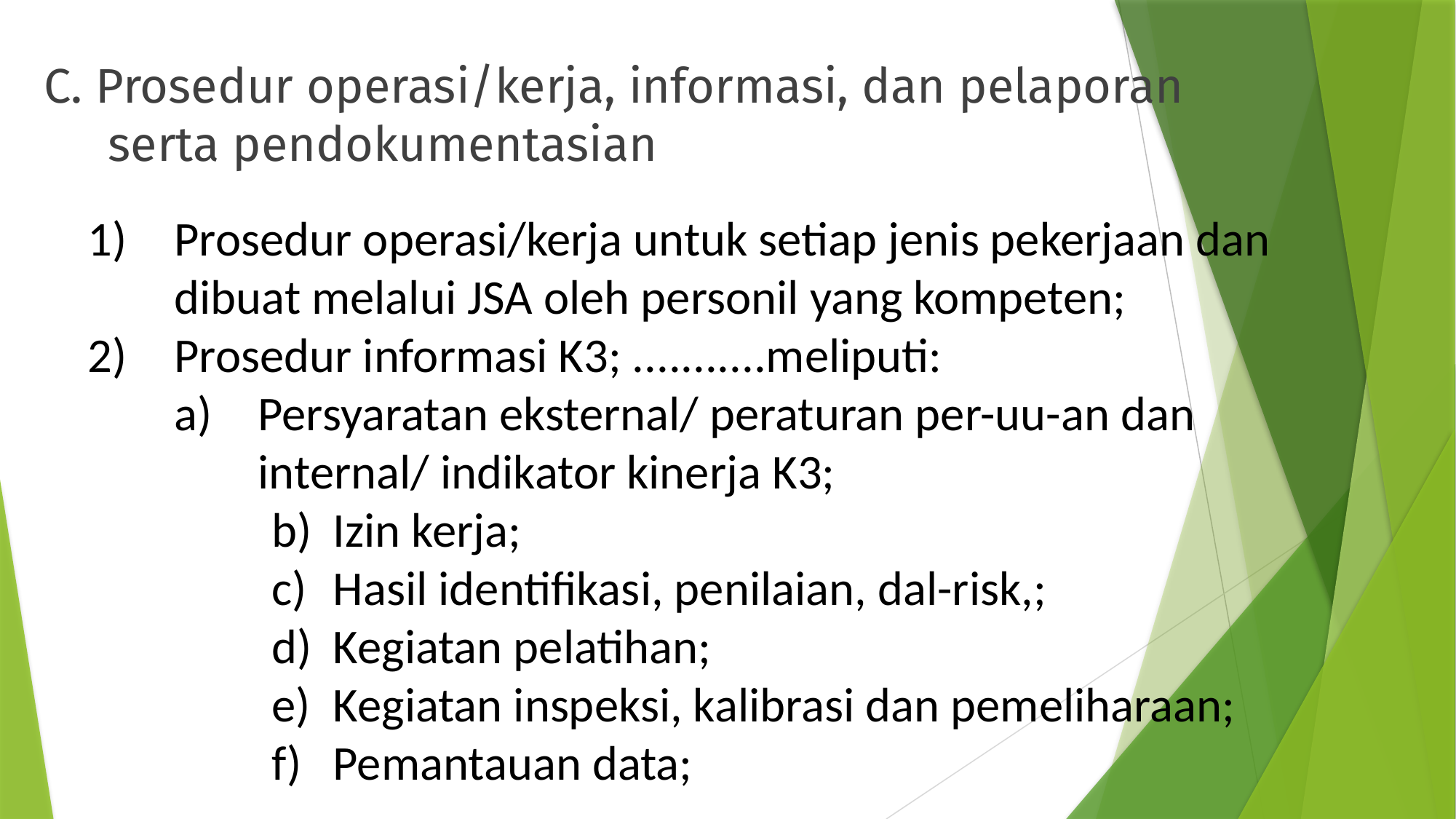

C. Prosedur operasi/kerja, informasi, dan pelaporan serta pendokumentasian

Prosedur operasi/kerja untuk setiap jenis pekerjaan dan dibuat melalui JSA oleh personil yang kompeten;
Prosedur informasi K3; ...........meliputi:
Persyaratan eksternal/ peraturan per-uu-an dan internal/ indikator kinerja K3;
Izin kerja;
Hasil identifikasi, penilaian, dal-risk,;
Kegiatan pelatihan;
Kegiatan inspeksi, kalibrasi dan pemeliharaan;
Pemantauan data;